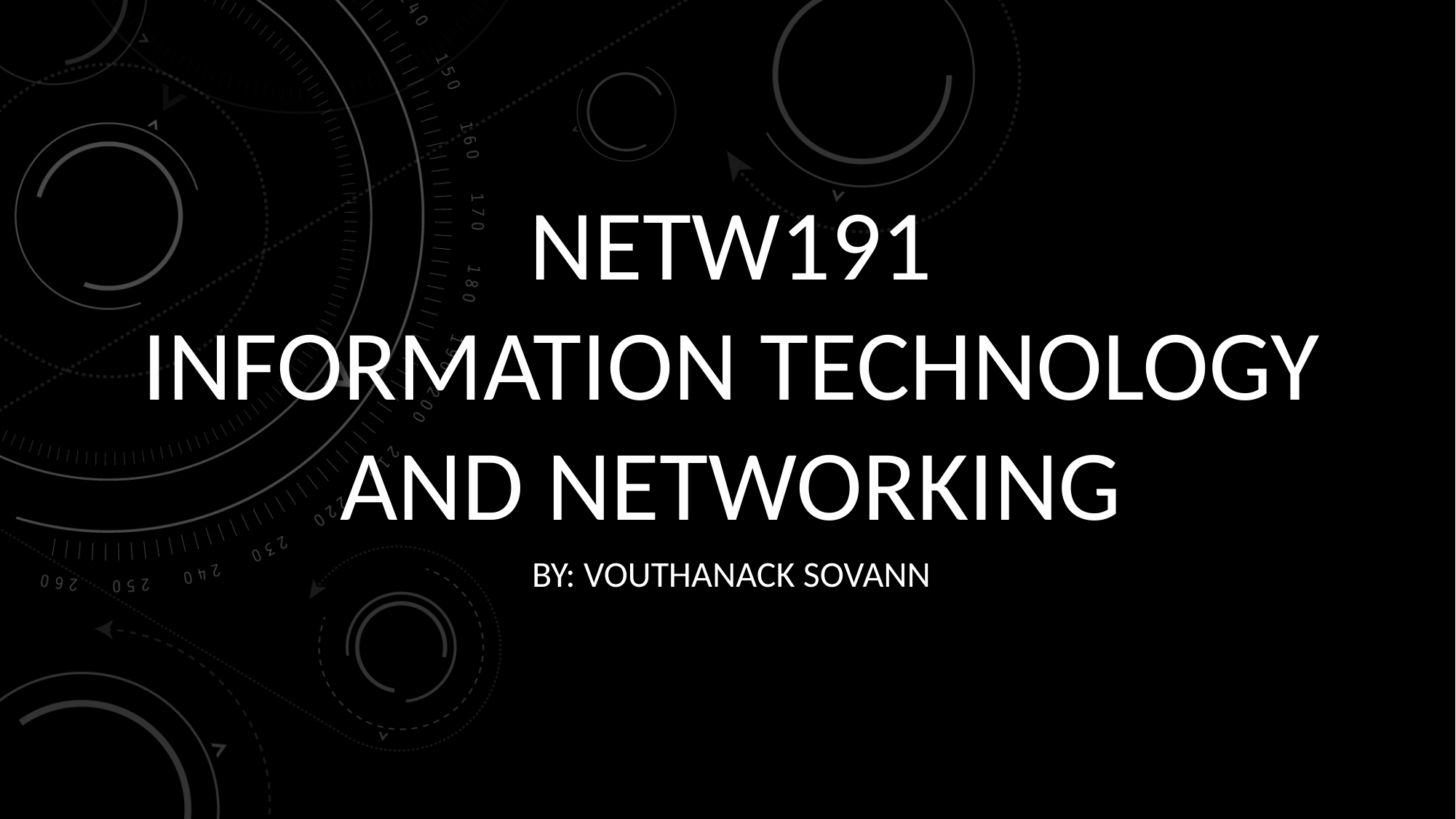

# NETW191 Information technology and networking
By: Vouthanack Sovann